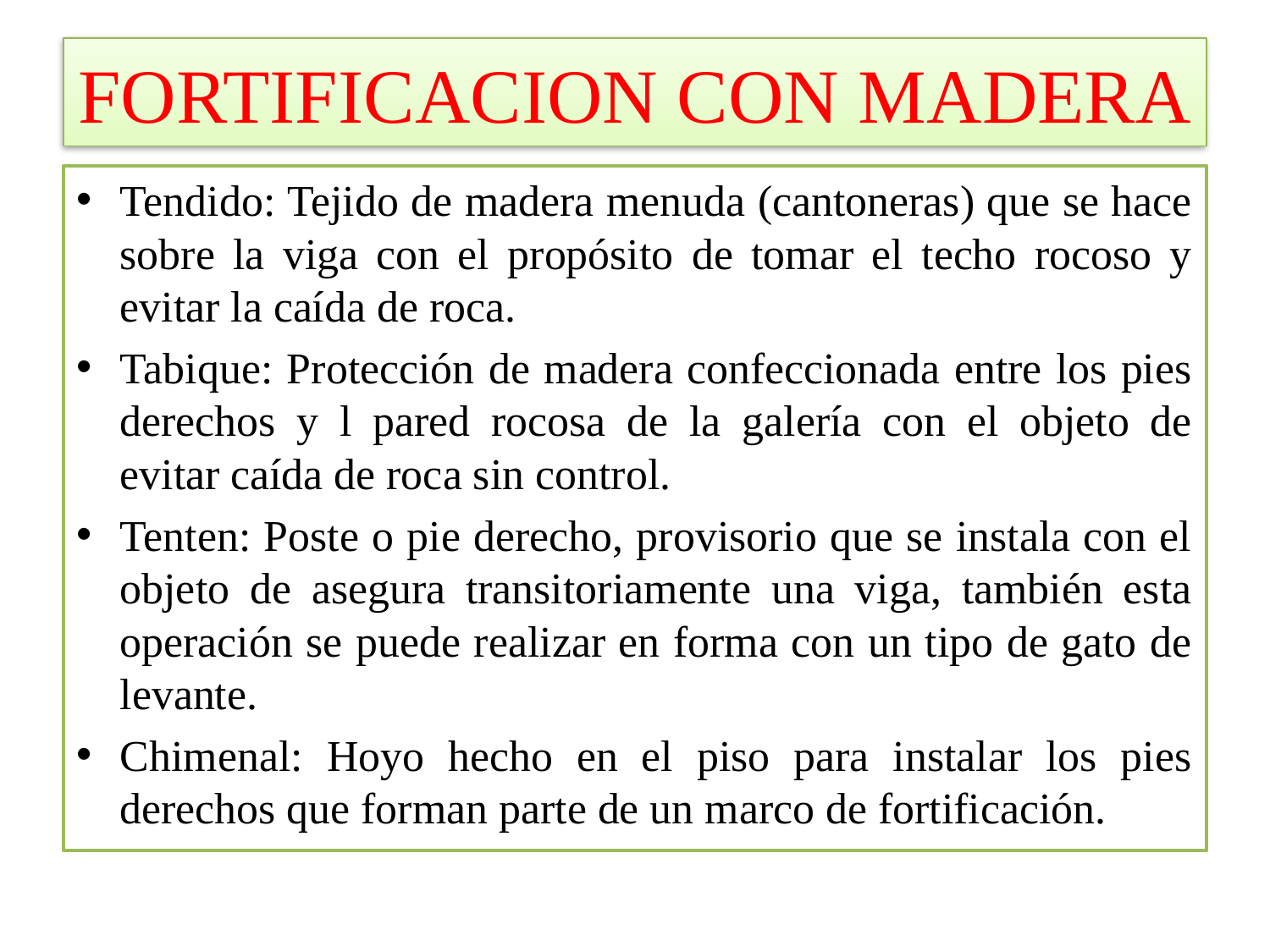

# FORTIFICACION CON MADERA
Tendido: Tejido de madera menuda (cantoneras) que se hace sobre la viga con el propósito de tomar el techo rocoso y evitar la caída de roca.
Tabique: Protección de madera confeccionada entre los pies derechos y l pared rocosa de la galería con el objeto de evitar caída de roca sin control.
Tenten: Poste o pie derecho, provisorio que se instala con el objeto de asegura transitoriamente una viga, también esta operación se puede realizar en forma con un tipo de gato de levante.
Chimenal: Hoyo hecho en el piso para instalar los pies derechos que forman parte de un marco de fortificación.